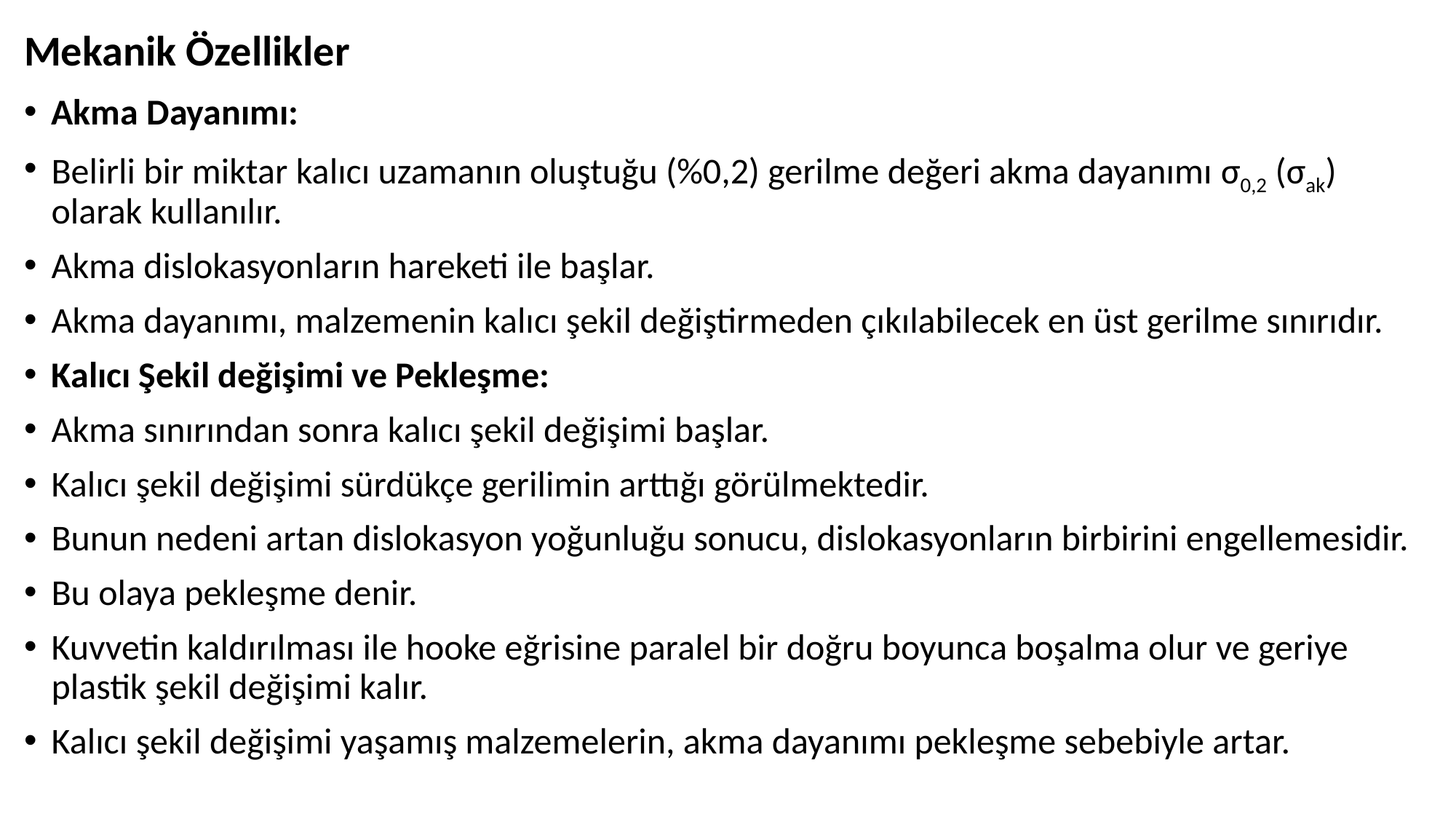

# Mekanik Özellikler
Akma Dayanımı:
Belirli bir miktar kalıcı uzamanın oluştuğu (%0,2) gerilme değeri akma dayanımı σ0,2 (σak) olarak kullanılır.
Akma dislokasyonların hareketi ile başlar.
Akma dayanımı, malzemenin kalıcı şekil değiştirmeden çıkılabilecek en üst gerilme sınırıdır.
Kalıcı Şekil değişimi ve Pekleşme:
Akma sınırından sonra kalıcı şekil değişimi başlar.
Kalıcı şekil değişimi sürdükçe gerilimin arttığı görülmektedir.
Bunun nedeni artan dislokasyon yoğunluğu sonucu, dislokasyonların birbirini engellemesidir.
Bu olaya pekleşme denir.
Kuvvetin kaldırılması ile hooke eğrisine paralel bir doğru boyunca boşalma olur ve geriye plastik şekil değişimi kalır.
Kalıcı şekil değişimi yaşamış malzemelerin, akma dayanımı pekleşme sebebiyle artar.